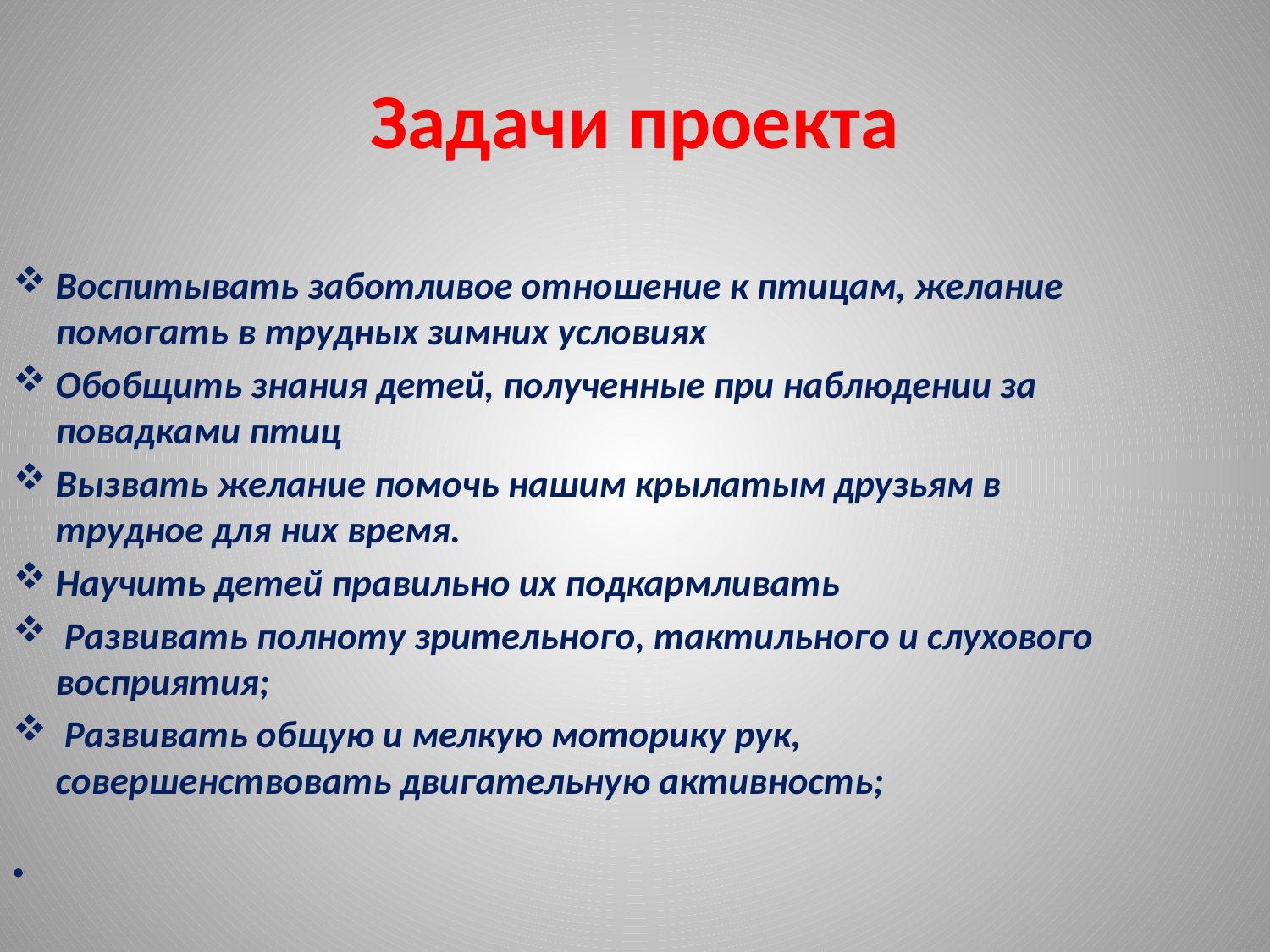

# Задачи проекта

Воспитывать заботливое отношение к птицам, желание помогать в трудных зимних условиях
Обобщить знания детей, полученные при наблюдении за повадками птиц
Вызвать желание помочь нашим крылатым друзьям в трудное для них время.
Научить детей правильно их подкармливать
 Развивать полноту зрительного, тактильного и слухового восприятия;
 Развивать общую и мелкую моторику рук, совершенствовать двигательную активность;